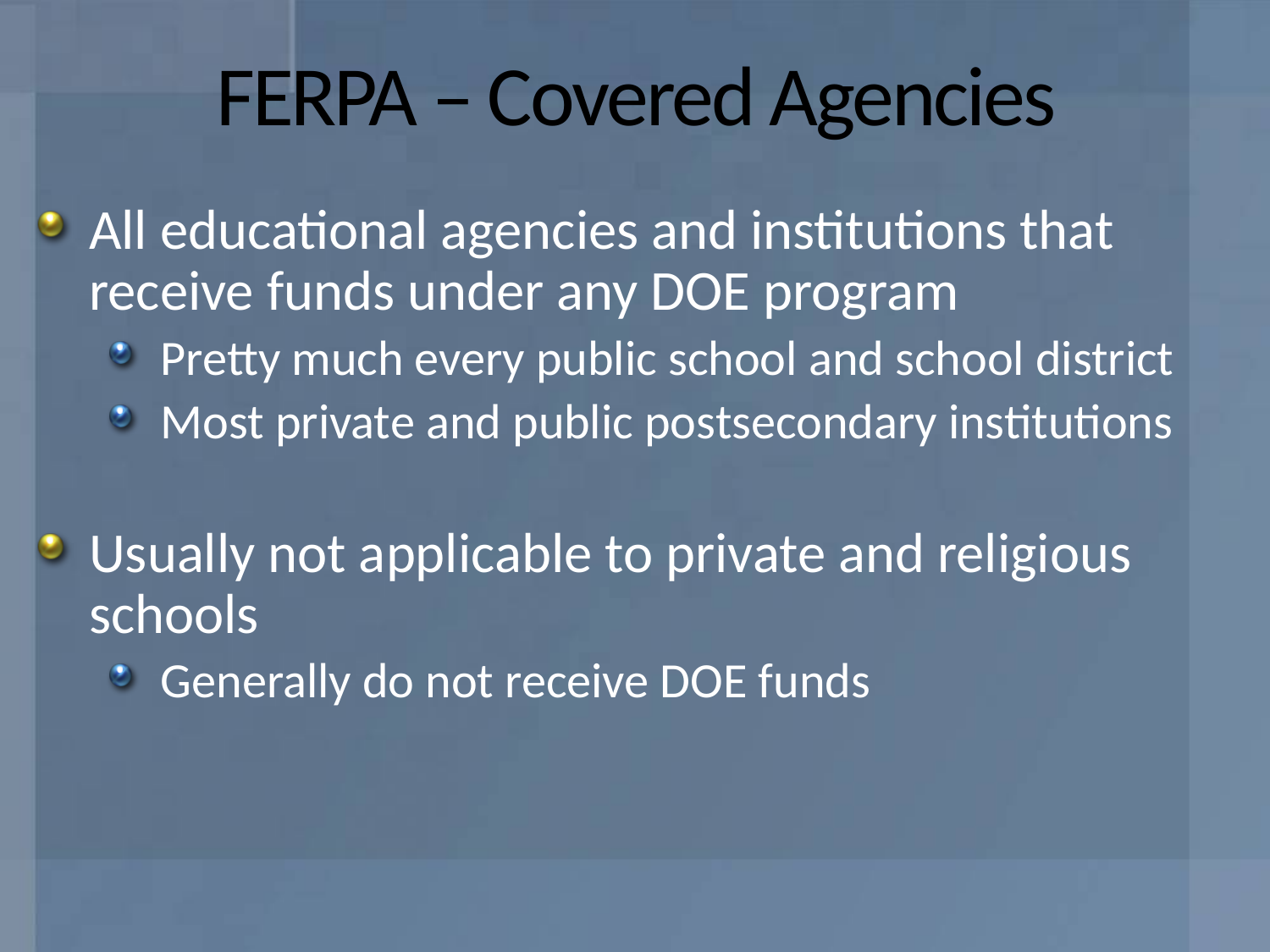

# FERPA – Covered Agencies
All educational agencies and institutions that receive funds under any DOE program
Pretty much every public school and school district
Most private and public postsecondary institutions

Usually not applicable to private and religious schools
Generally do not receive DOE funds